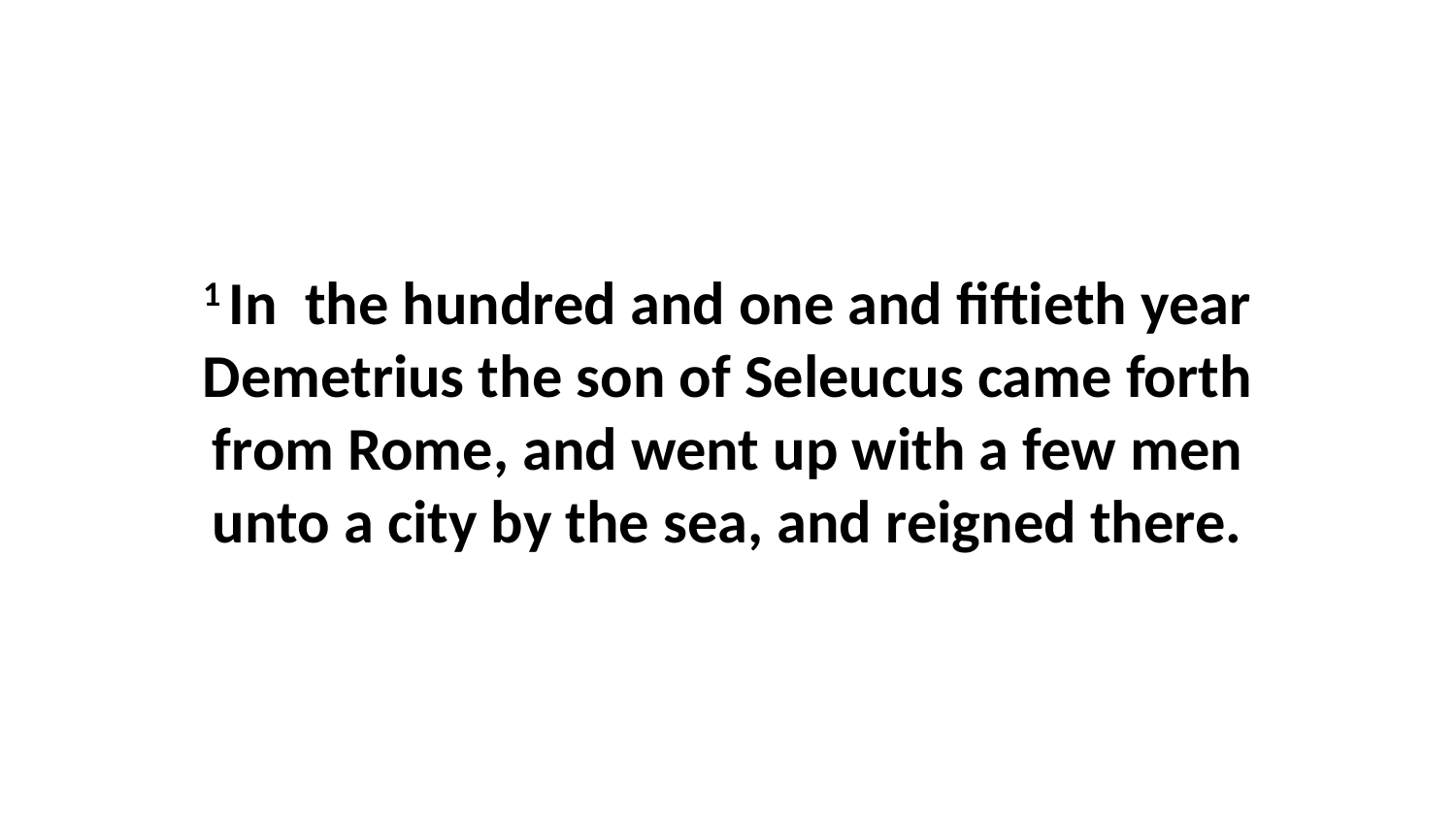

1 In  the hundred and one and fiftieth year Demetrius the son of Seleucus came forth from Rome, and went up with a few men unto a city by the sea, and reigned there.